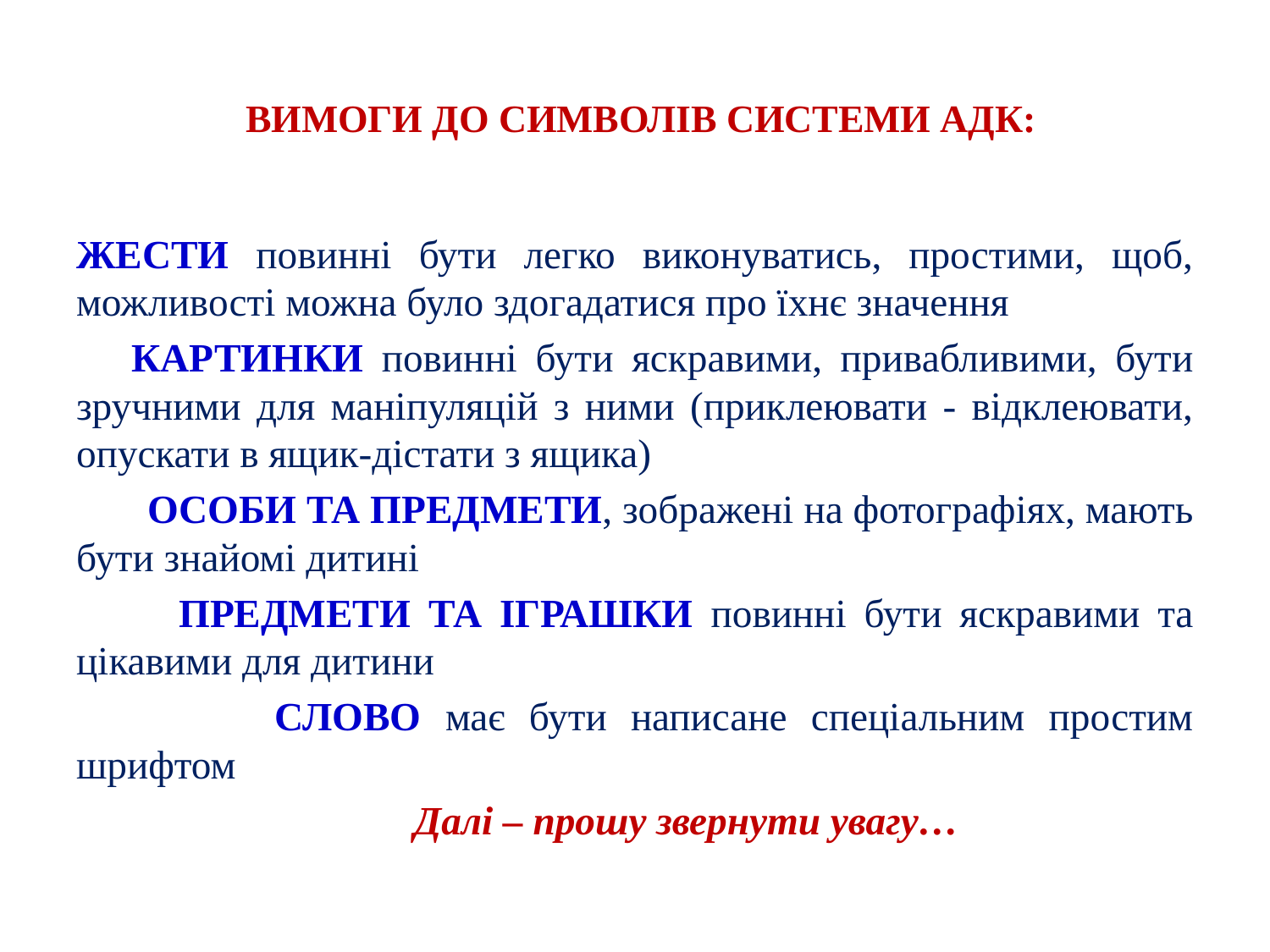

# ВИМОГИ ДО СИМВОЛІВ СИСТЕМИ АДК:
ЖЕСТИ повинні бути легко виконуватись, простими, щоб, можливості можна було здогадатися про їхнє значення
   КАРТИНКИ повинні бути яскравими, привабливими, бути зручними для маніпуляцій з ними (приклеювати - відклеювати, опускати в ящик-дістати з ящика)
       ОСОБИ ТА ПРЕДМЕТИ, зображені на фотографіях, мають бути знайомі дитині
	ПРЕДМЕТИ ТА ІГРАШКИ повинні бути яскравими та цікавими для дитини
	    СЛОВО має бути написане спеціальним простим шрифтом
	Далі – прошу звернути увагу…